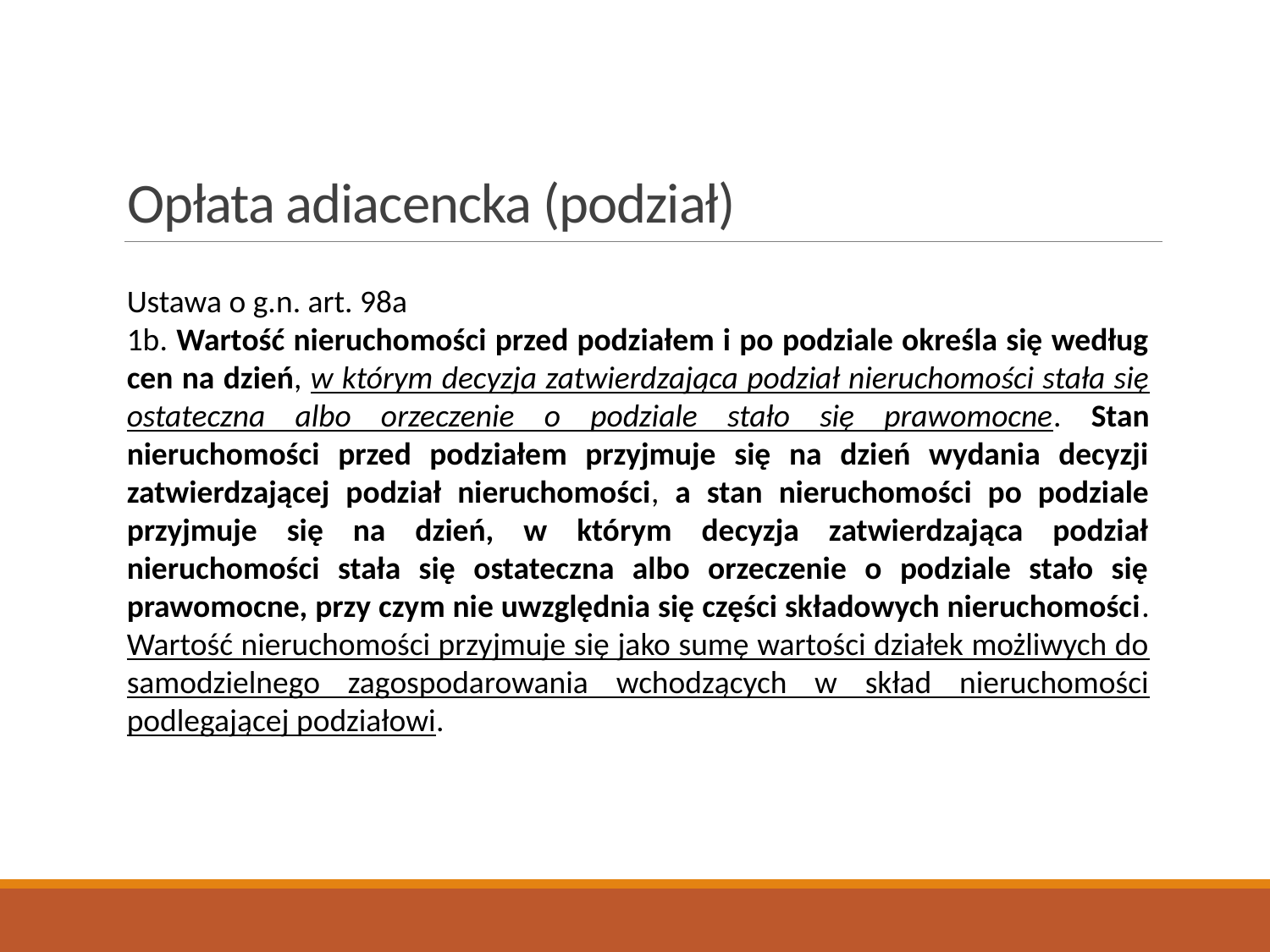

# Opłata adiacencka (podział)

Ustawa o g.n. art. 98a
1b. Wartość nieruchomości przed podziałem i po podziale określa się według cen na dzień, w którym decyzja zatwierdzająca podział nieruchomości stała się ostateczna albo orzeczenie o podziale stało się prawomocne. Stan nieruchomości przed podziałem przyjmuje się na dzień wydania decyzji zatwierdzającej podział nieruchomości, a stan nieruchomości po podziale przyjmuje się na dzień, w którym decyzja zatwierdzająca podział nieruchomości stała się ostateczna albo orzeczenie o podziale stało się prawomocne, przy czym nie uwzględnia się części składowych nieruchomości. Wartość nieruchomości przyjmuje się jako sumę wartości działek możliwych do samodzielnego zagospodarowania wchodzących w skład nieruchomości podlegającej podziałowi.